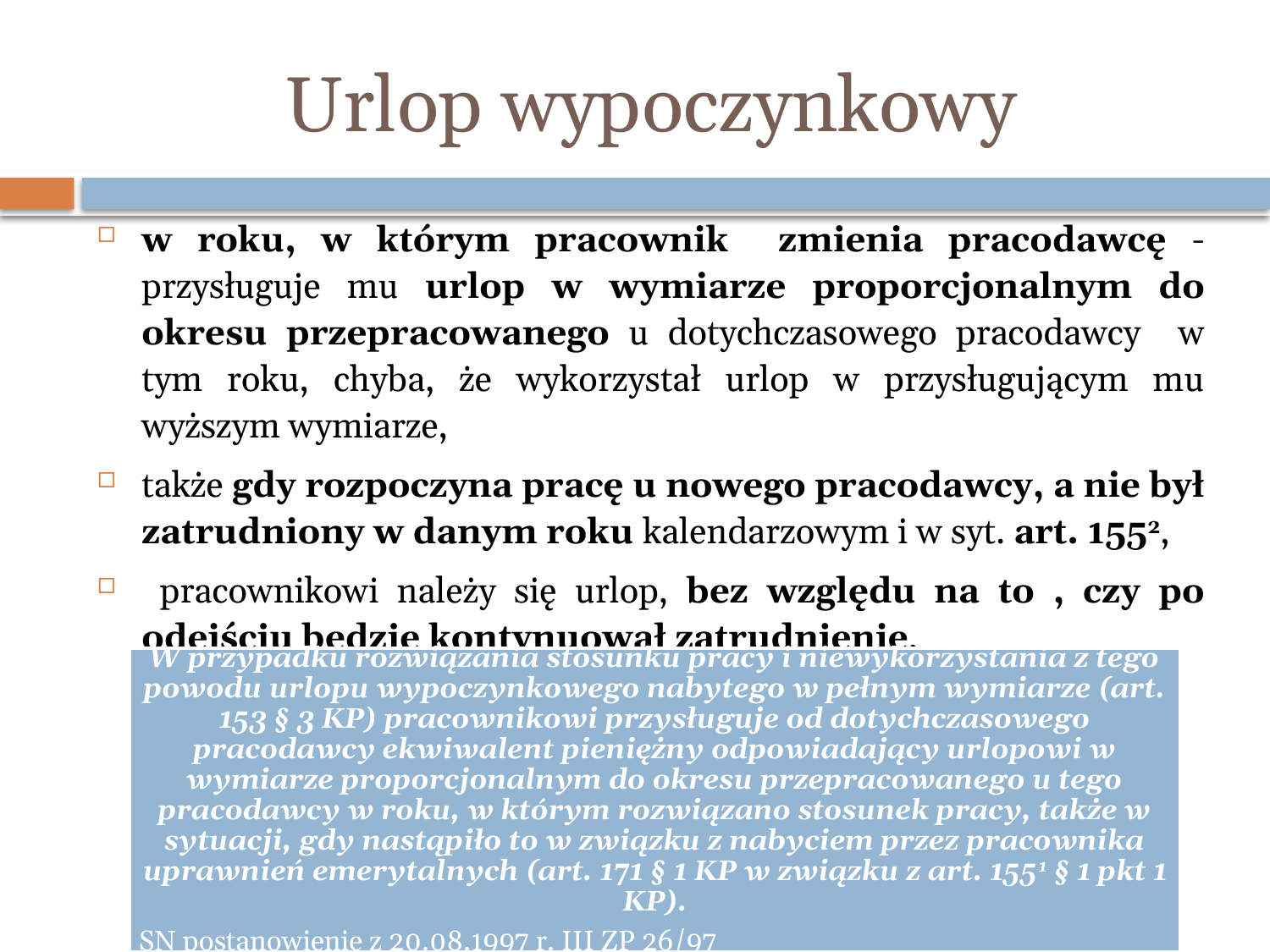

# Urlop wypoczynkowy
w roku, w którym pracownik  zmienia pracodawcę - przysługuje mu urlop w wymiarze proporcjonalnym do okresu przepracowanego u dotychczasowego pracodawcy  w tym roku, chyba, że wykorzystał urlop w przysługującym mu wyższym wymiarze,
także gdy rozpoczyna pracę u nowego pracodawcy, a nie był zatrudniony w danym roku kalendarzowym i w syt. art. 1552,
 pracownikowi należy się urlop, bez względu na to , czy po odejściu będzie kontynuował zatrudnienie,

W przypadku rozwiązania stosunku pracy i niewykorzystania z tego powodu urlopu wypoczynkowego nabytego w pełnym wymiarze (art. 153 § 3 KP) pracownikowi przysługuje od dotychczasowego pracodawcy ekwiwalent pieniężny odpowiadający urlopowi w wymiarze proporcjonalnym do okresu przepracowanego u tego pracodawcy w roku, w którym rozwiązano stosunek pracy, także w sytuacji, gdy nastąpiło to w związku z nabyciem przez pracownika uprawnień emerytalnych (art. 171 § 1 KP w związku z art. 1551 § 1 pkt 1 KP).
SN postanowienie z 20.08.1997 r. III ZP 26/97